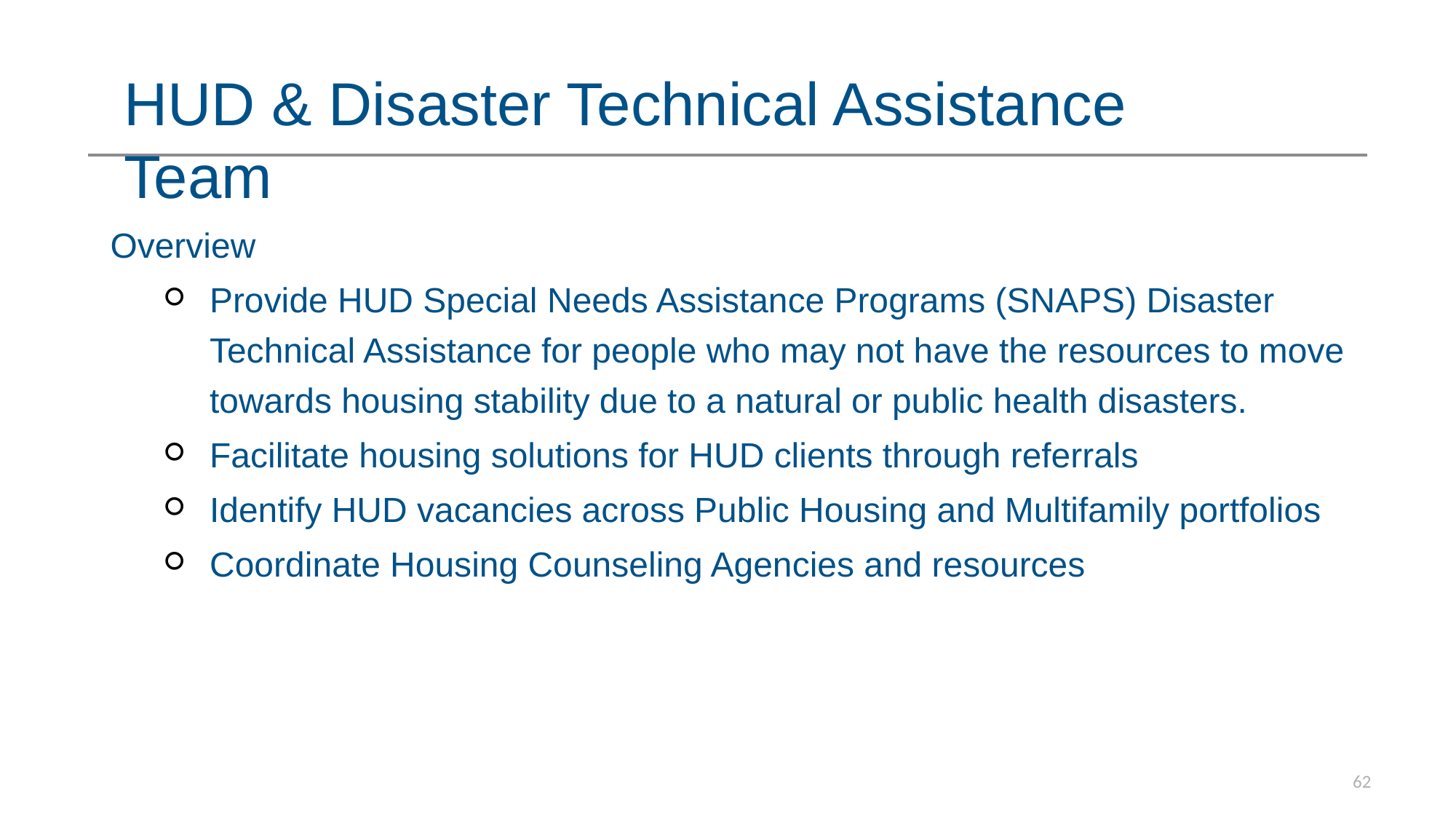

# HUD & Disaster Technical Assistance Team
Overview
Provide HUD Special Needs Assistance Programs (SNAPS) Disaster Technical Assistance for people who may not have the resources to move towards housing stability due to a natural or public health disasters.
Facilitate housing solutions for HUD clients through referrals
Identify HUD vacancies across Public Housing and Multifamily portfolios
Coordinate Housing Counseling Agencies and resources
62